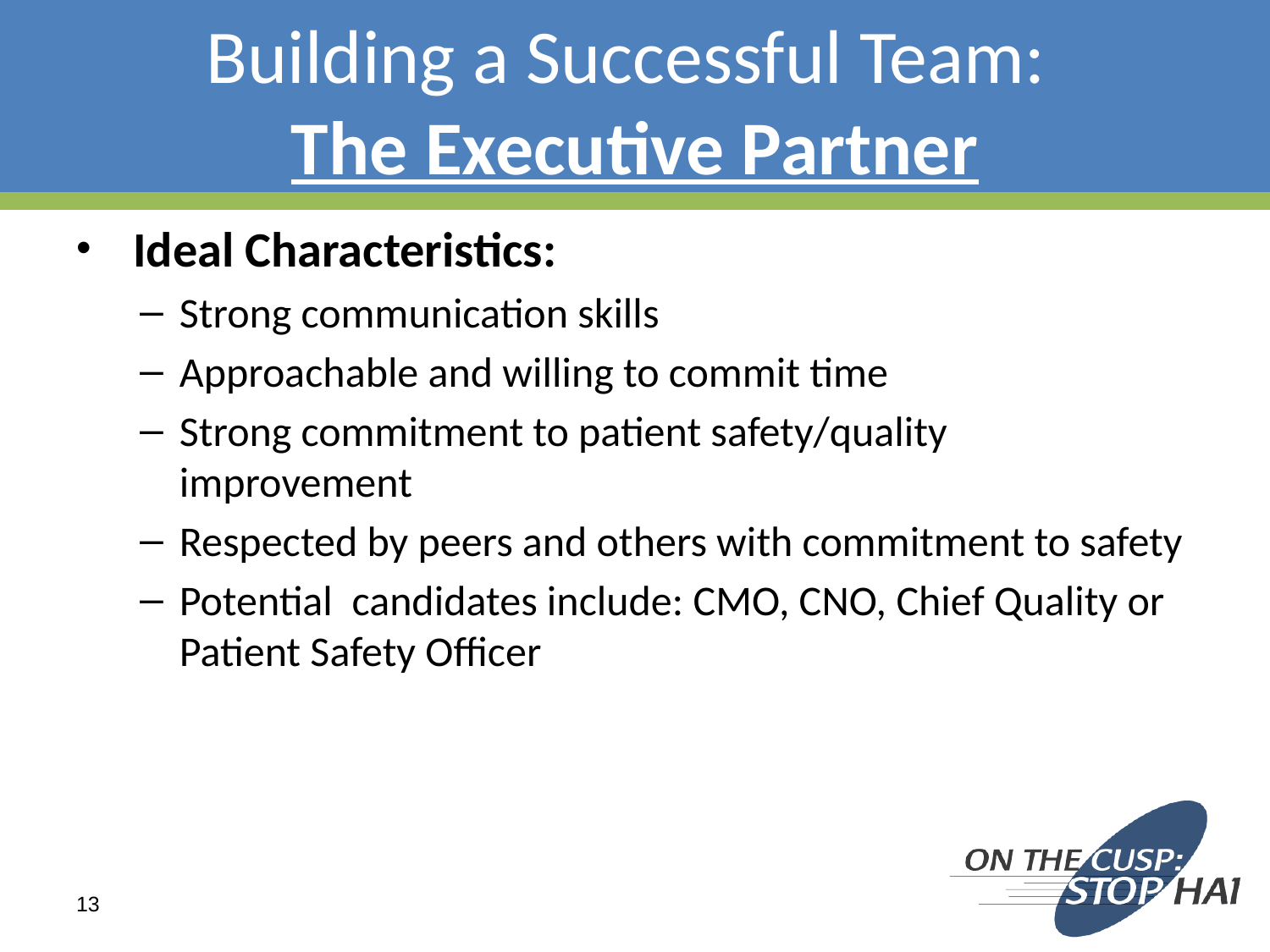

# Building a Successful Team: The Executive Partner
 Ideal Characteristics:
Strong communication skills
Approachable and willing to commit time
Strong commitment to patient safety/quality improvement
Respected by peers and others with commitment to safety
Potential  candidates include: CMO, CNO, Chief Quality or Patient Safety Officer
13